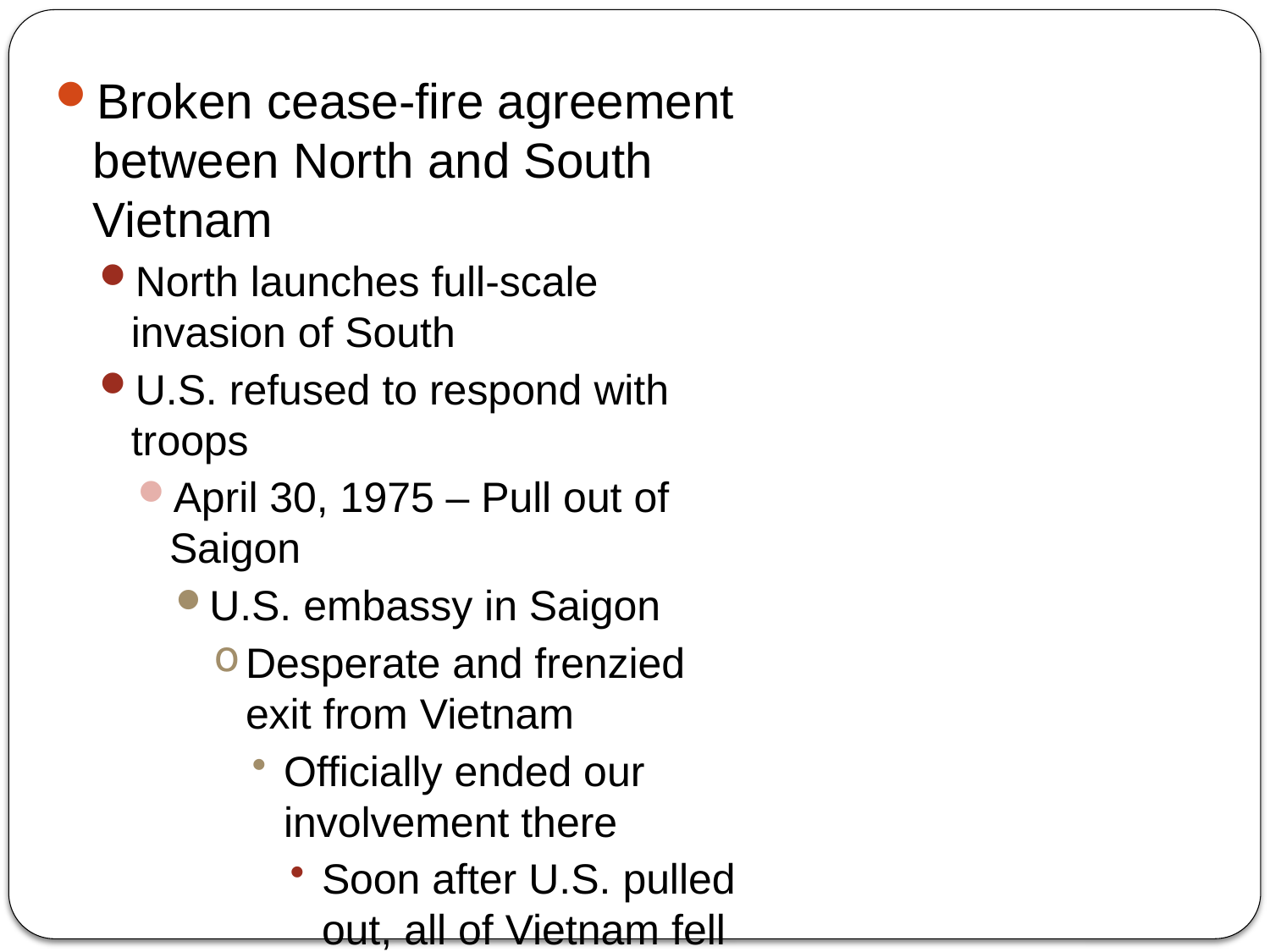

Broken cease-fire agreement between North and South Vietnam
North launches full-scale invasion of South
U.S. refused to respond with troops
April 30, 1975 – Pull out of Saigon
U.S. embassy in Saigon
Desperate and frenzied exit from Vietnam
Officially ended our involvement there
Soon after U.S. pulled out, all of Vietnam fell to the Communists